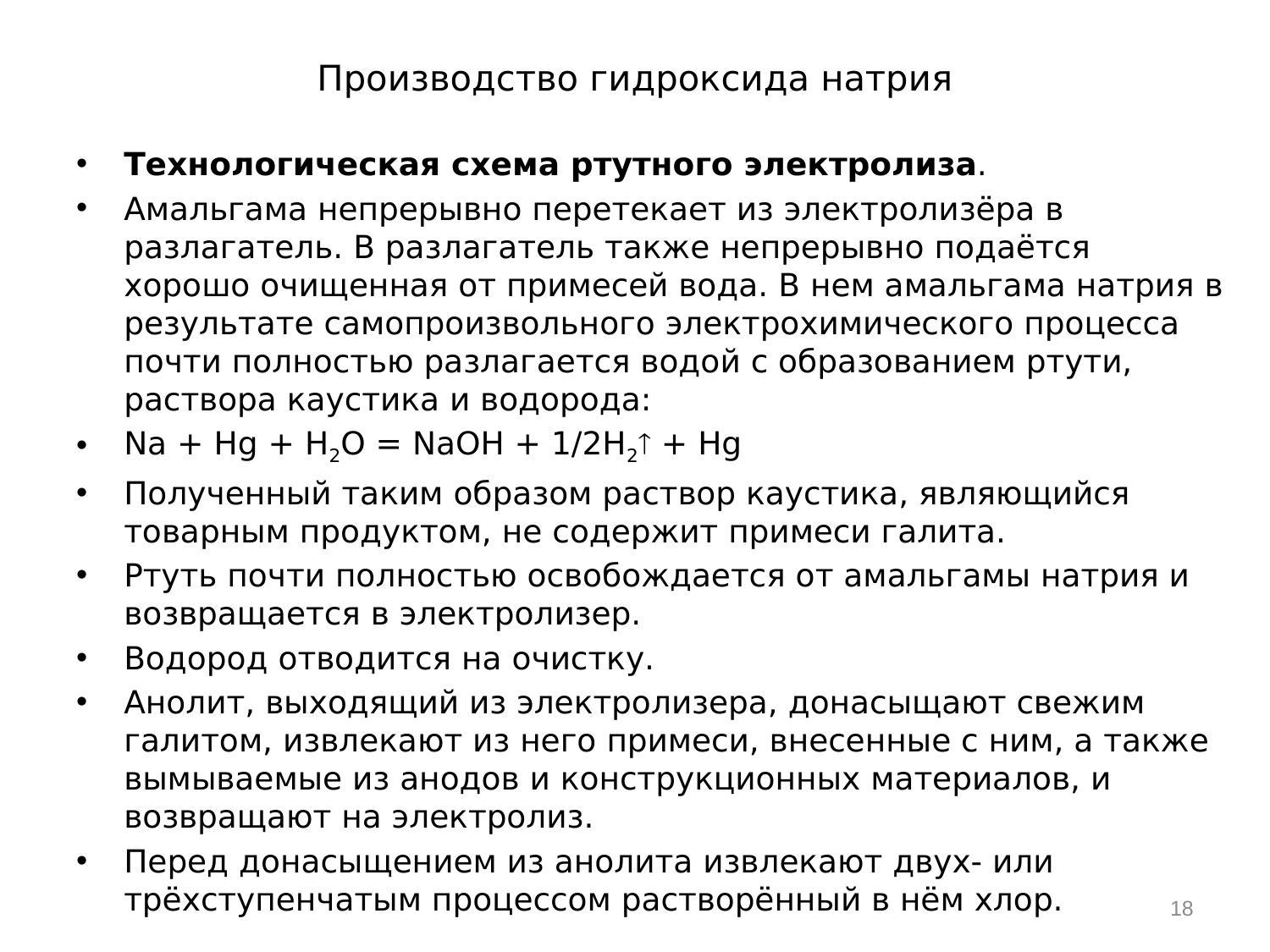

# Производство гидроксида натрия
Технологическая схема ртутного электролиза.
Амальгама непрерывно перетекает из электролизёра в разлагатель. В разлагатель также непрерывно подаётся хорошо очищенная от примесей вода. В нем амальгама натрия в результате самопроизвольного электрохимического процесса почти полностью разлагается водой с образованием ртути, раствора каустика и водорода:
Na + Hg + Н2О = NaOH + 1/2Н2↑ + Hg
Полученный таким образом раствор каустика, являющийся товарным продуктом, не содержит примеси галита.
Ртуть почти полностью освобождается от амальгамы натрия и возвращается в электролизер.
Водород отводится на очистку.
Анолит, выходящий из электролизера, донасыщают свежим галитом, извлекают из него примеси, внесенные с ним, а также вымываемые из анодов и конструкционных материалов, и возвращают на электролиз.
Перед донасыщением из анолита извлекают двух- или трёхступенчатым процессом растворённый в нём хлор.
18